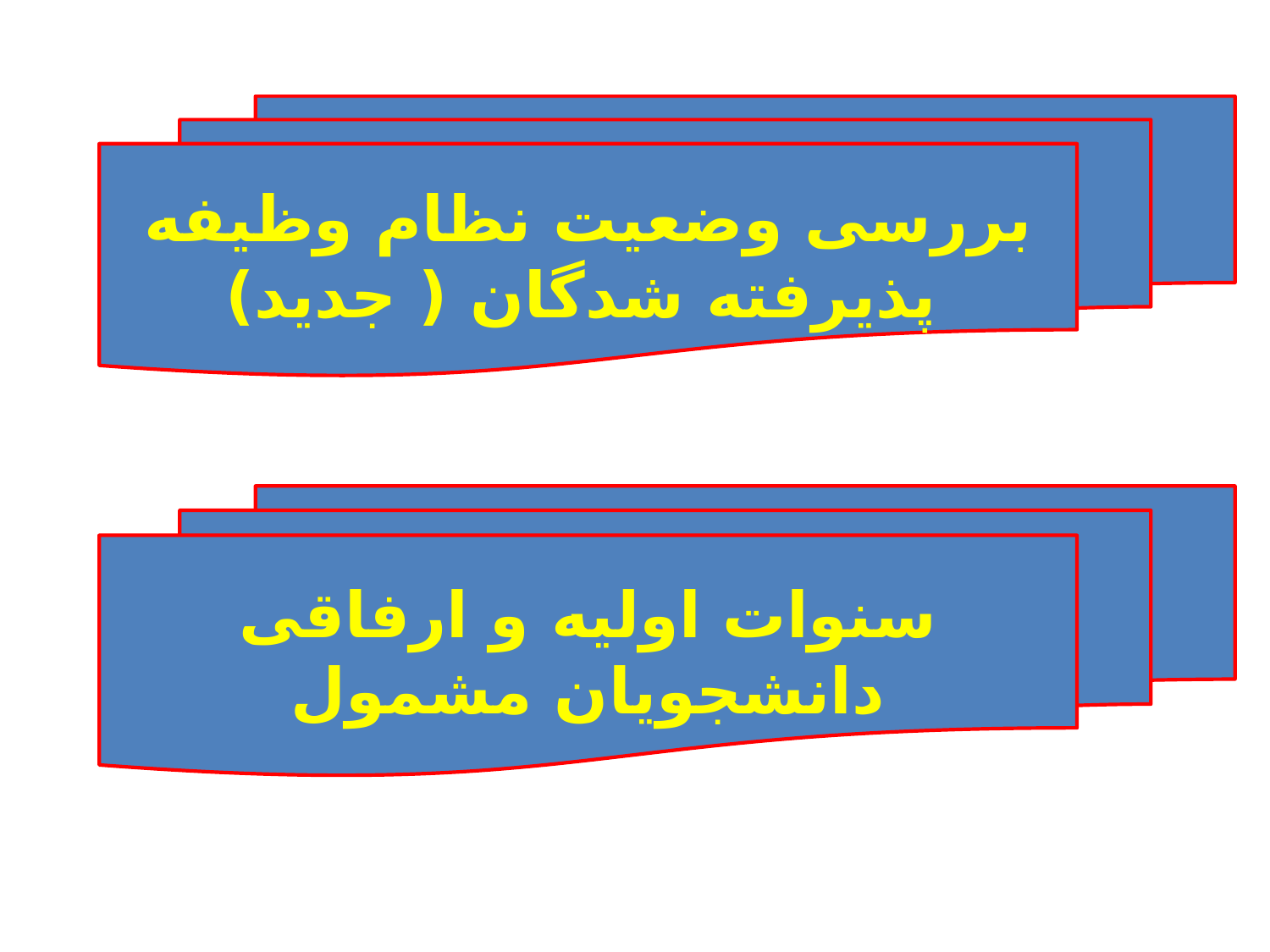

بررسی وضعیت نظام وظیفه پذیرفته شدگان ( جدید)
سنوات اولیه و ارفاقی دانشجویان مشمول